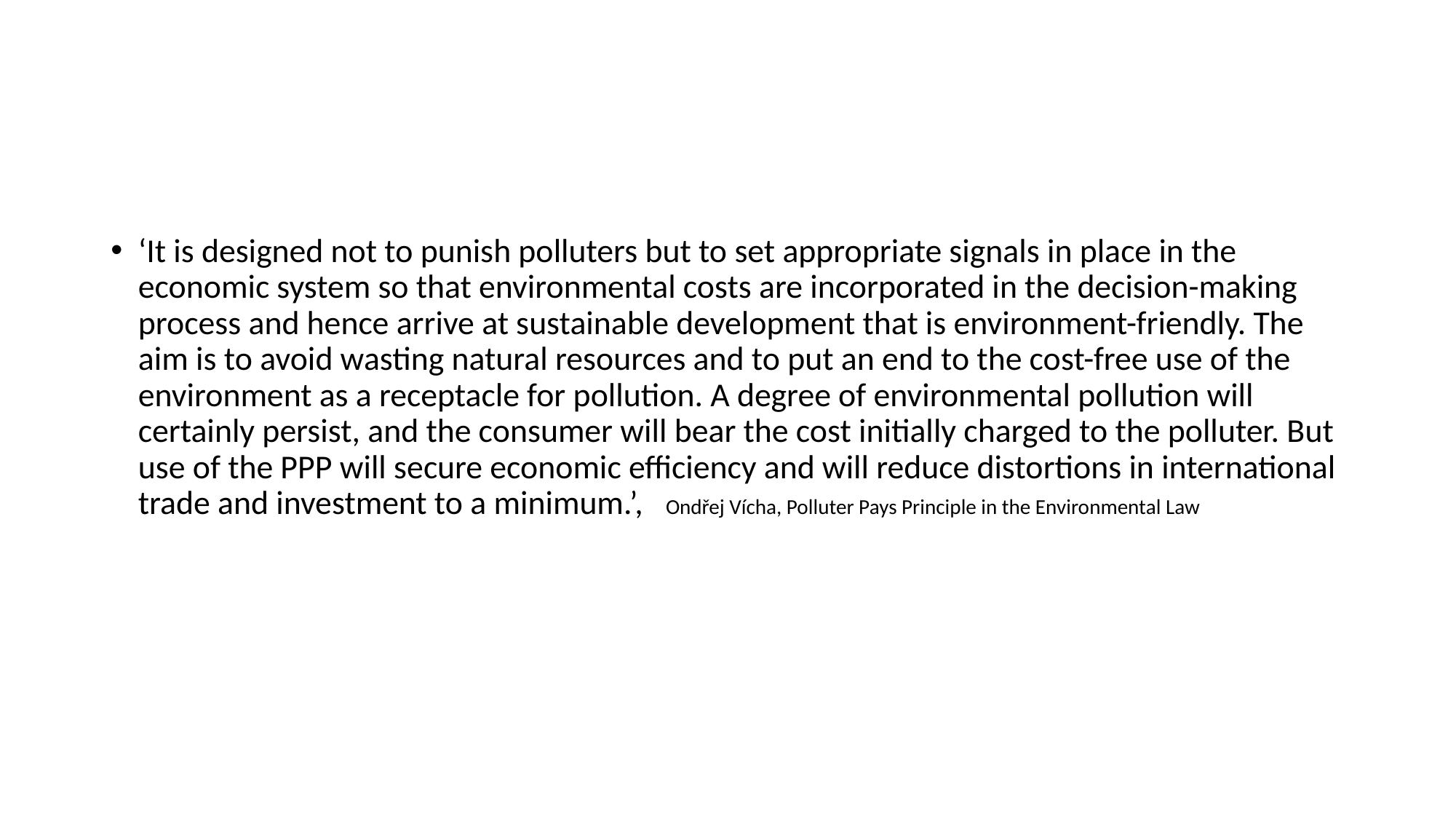

‘It is designed not to punish polluters but to set appropriate signals in place in the economic system so that environmental costs are incorporated in the decision-making process and hence arrive at sustainable development that is environment-friendly. The aim is to avoid wasting natural resources and to put an end to the cost-free use of the environment as a receptacle for pollution. A degree of environmental pollution will certainly persist, and the consumer will bear the cost initially charged to the polluter. But use of the PPP will secure economic efficiency and will reduce distortions in international trade and investment to a minimum.’,   Ondřej Vícha, Polluter Pays Principle in the Environmental Law